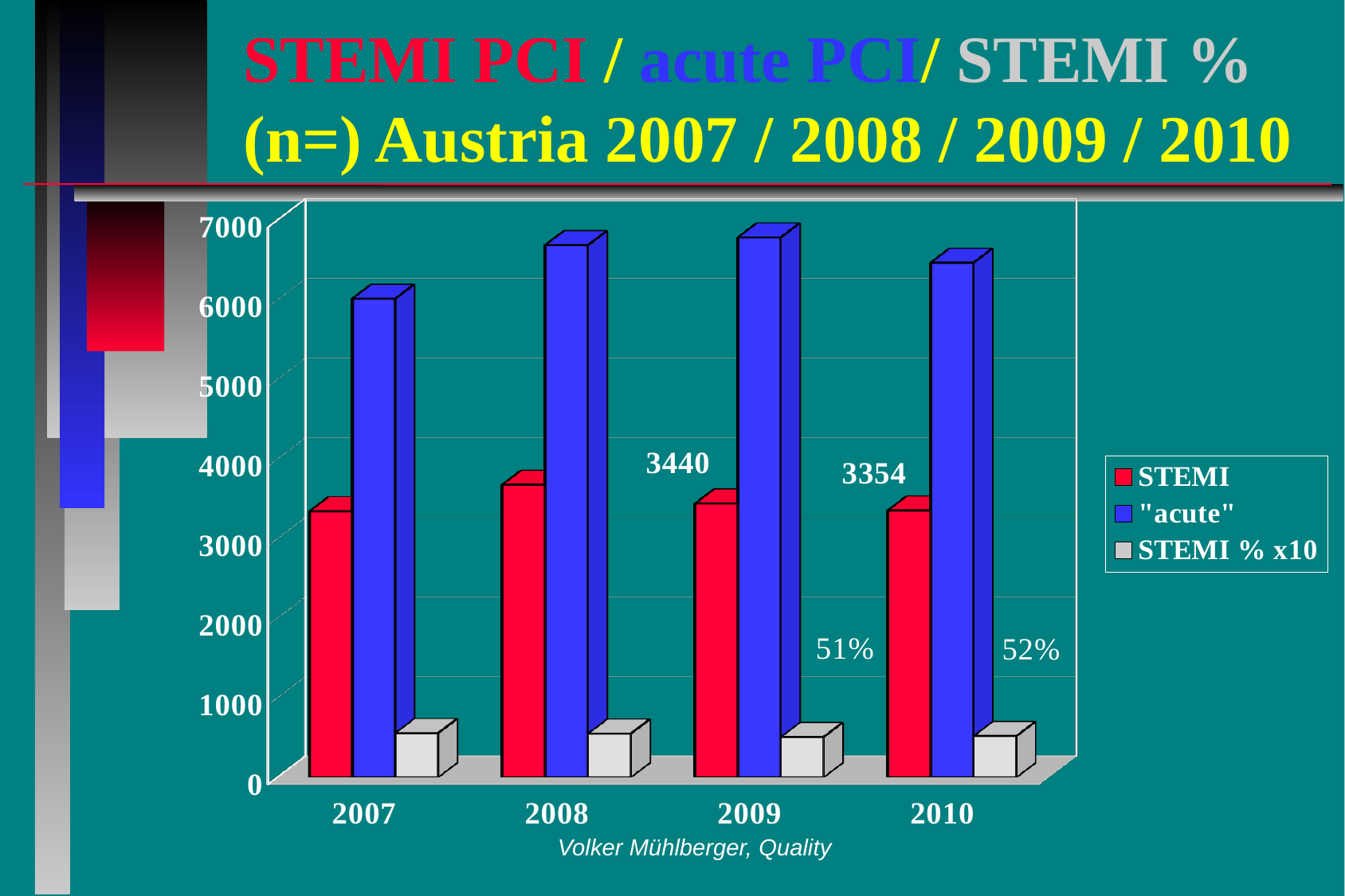

# STEMI PCI / acute PCI/ STEMI % (n=) Austria 2007 / 2008 / 2009 / 2010

[unsupported chart]

Volker Mühlberger, Quality